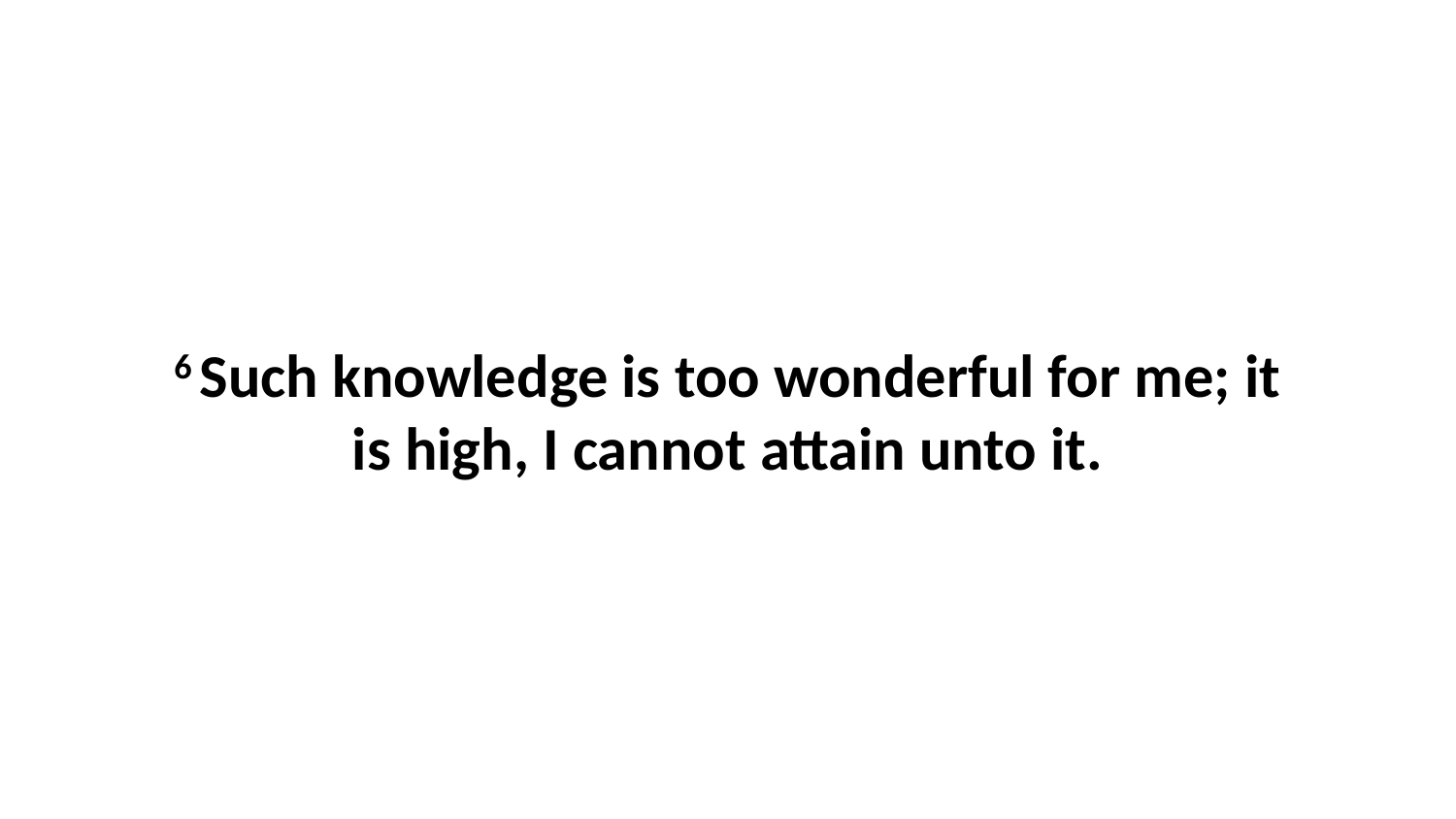

6 Such knowledge is too wonderful for me; it is high, I cannot attain unto it.